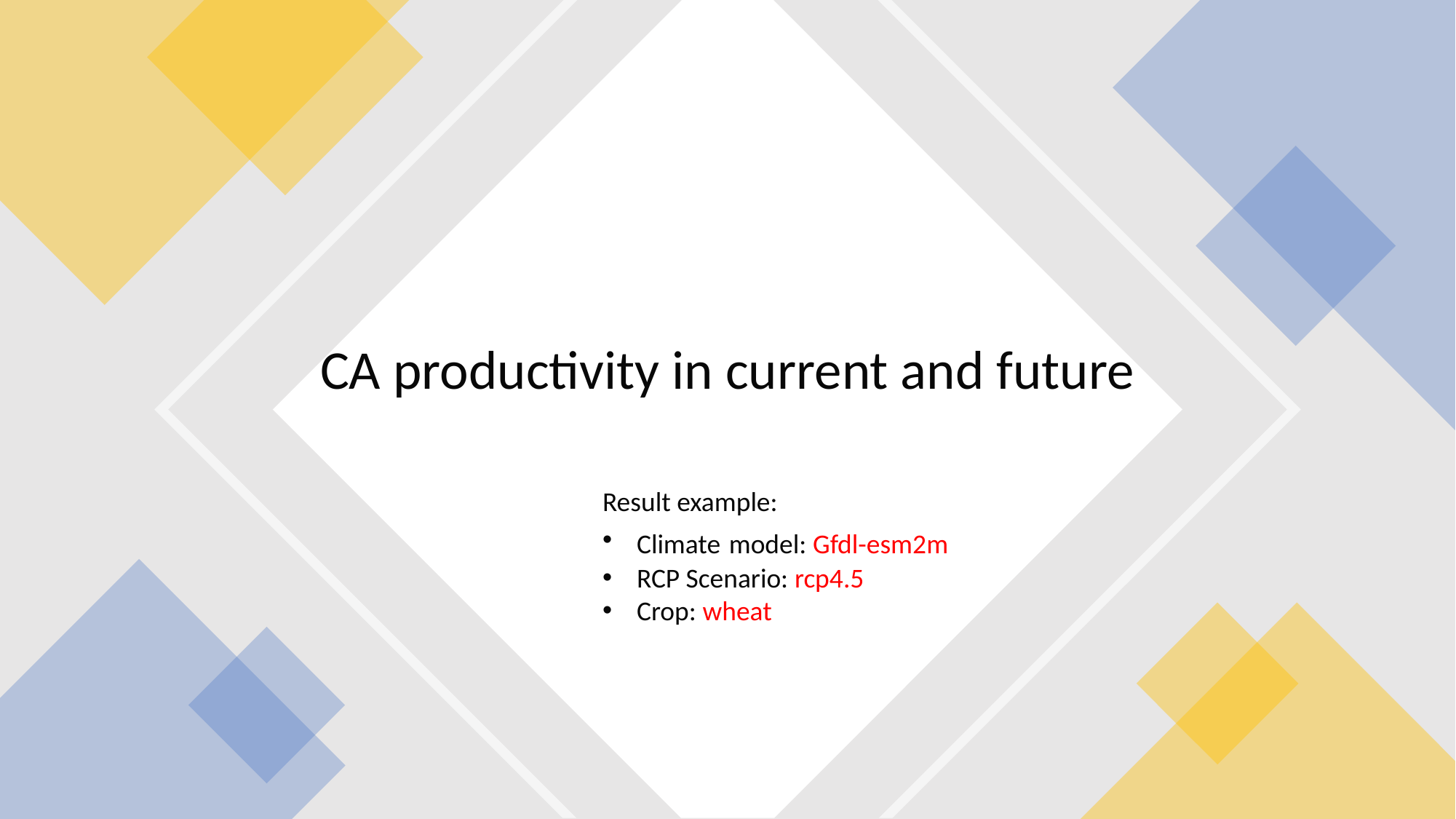

# CA productivity in current and future
Result example:
Climate model: Gfdl-esm2m
RCP Scenario: rcp4.5
Crop: wheat

9